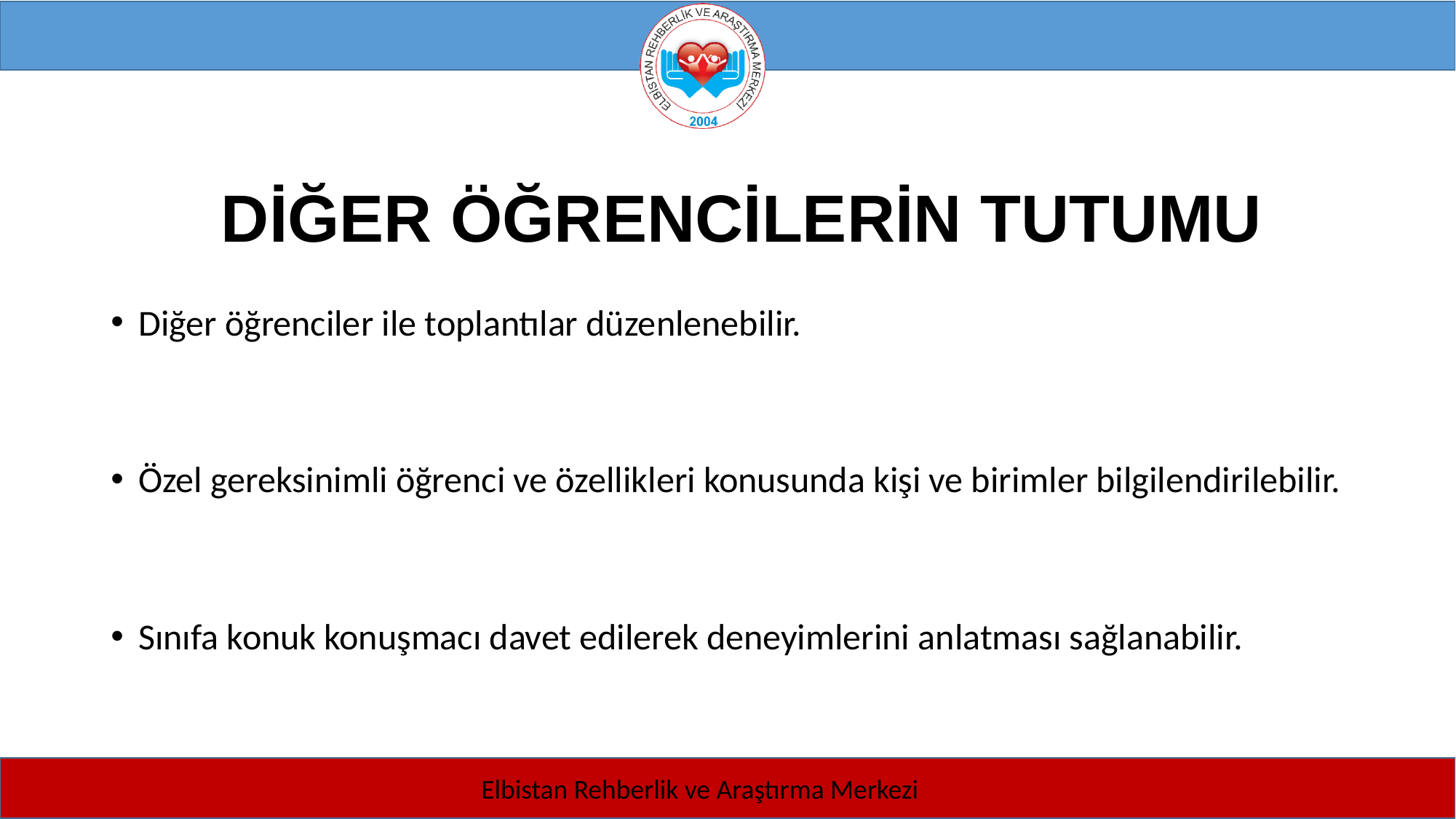

# DİĞER ÖĞRENCİLERİN TUTUMU
Diğer öğrenciler ile toplantılar düzenlenebilir.

Özel gereksinimli öğrenci ve özellikleri konusunda kişi ve birimler bilgilendirilebilir.

Sınıfa konuk konuşmacı davet edilerek deneyimlerini anlatması sağlanabilir.